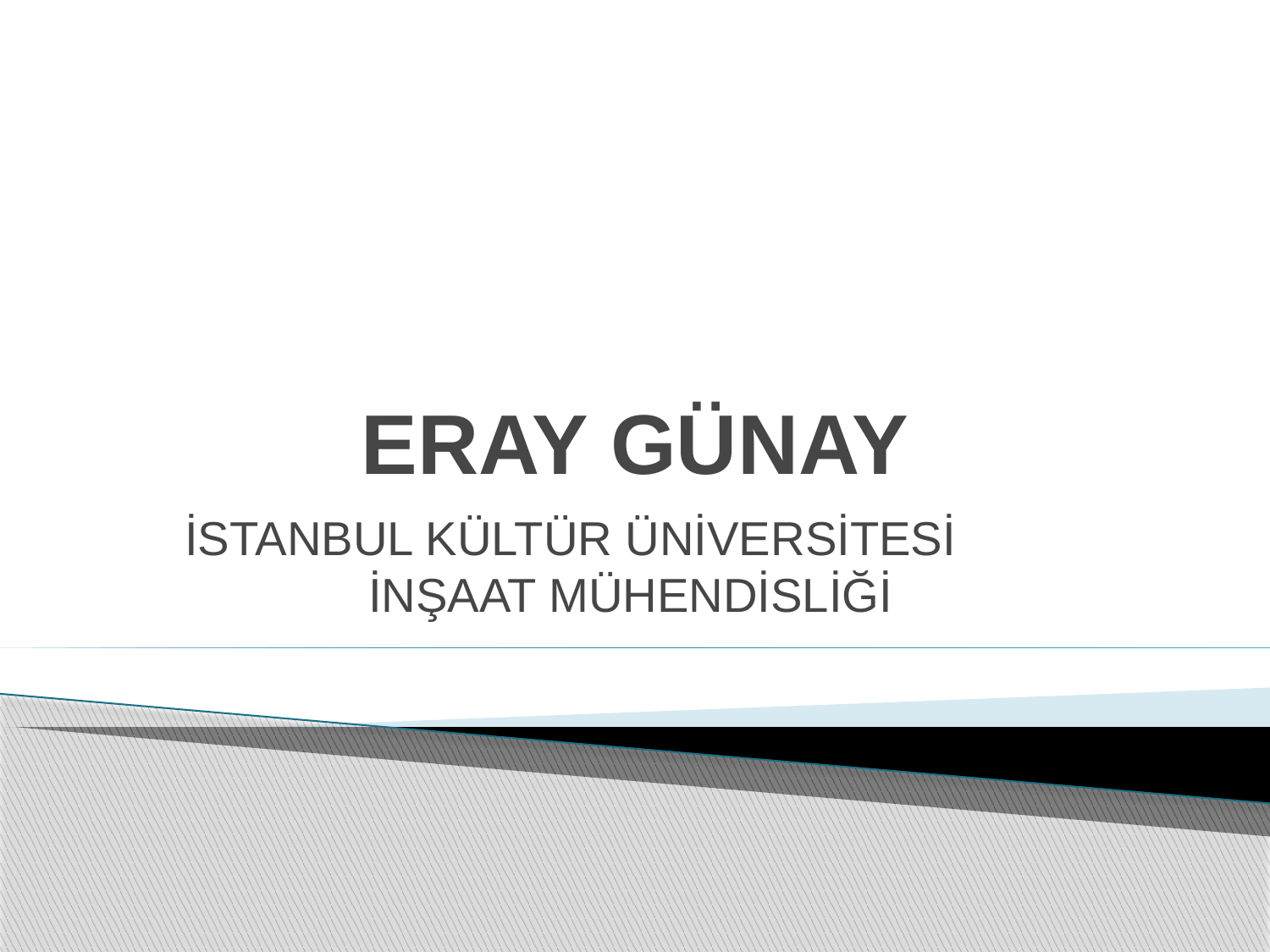

# ERAY GÜNAY
İSTANBUL KÜLTÜR ÜNİVERSİTESİ          İNŞAAT MÜHENDİSLİĞİ